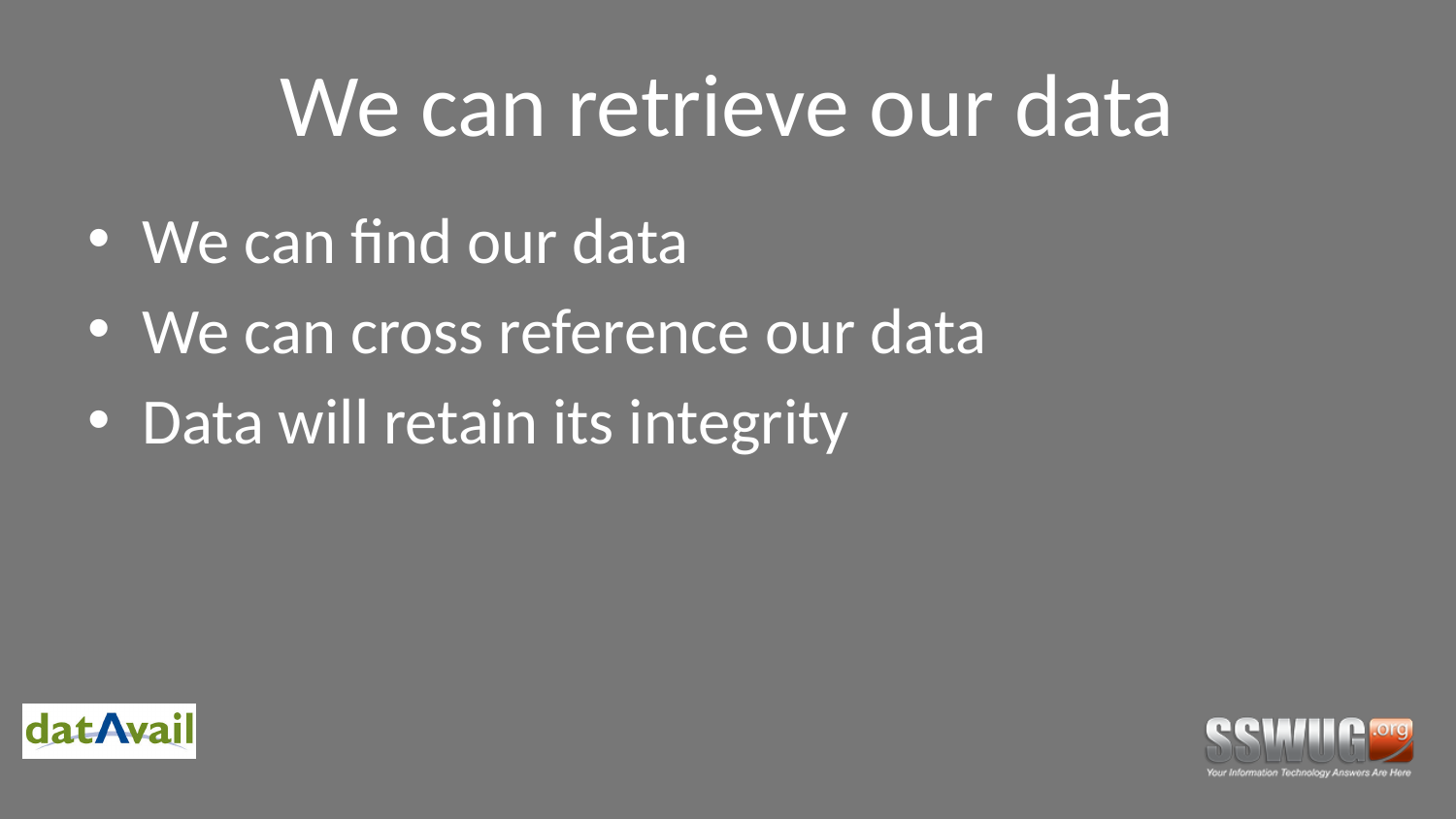

# We can retrieve our data
We can find our data
We can cross reference our data
Data will retain its integrity